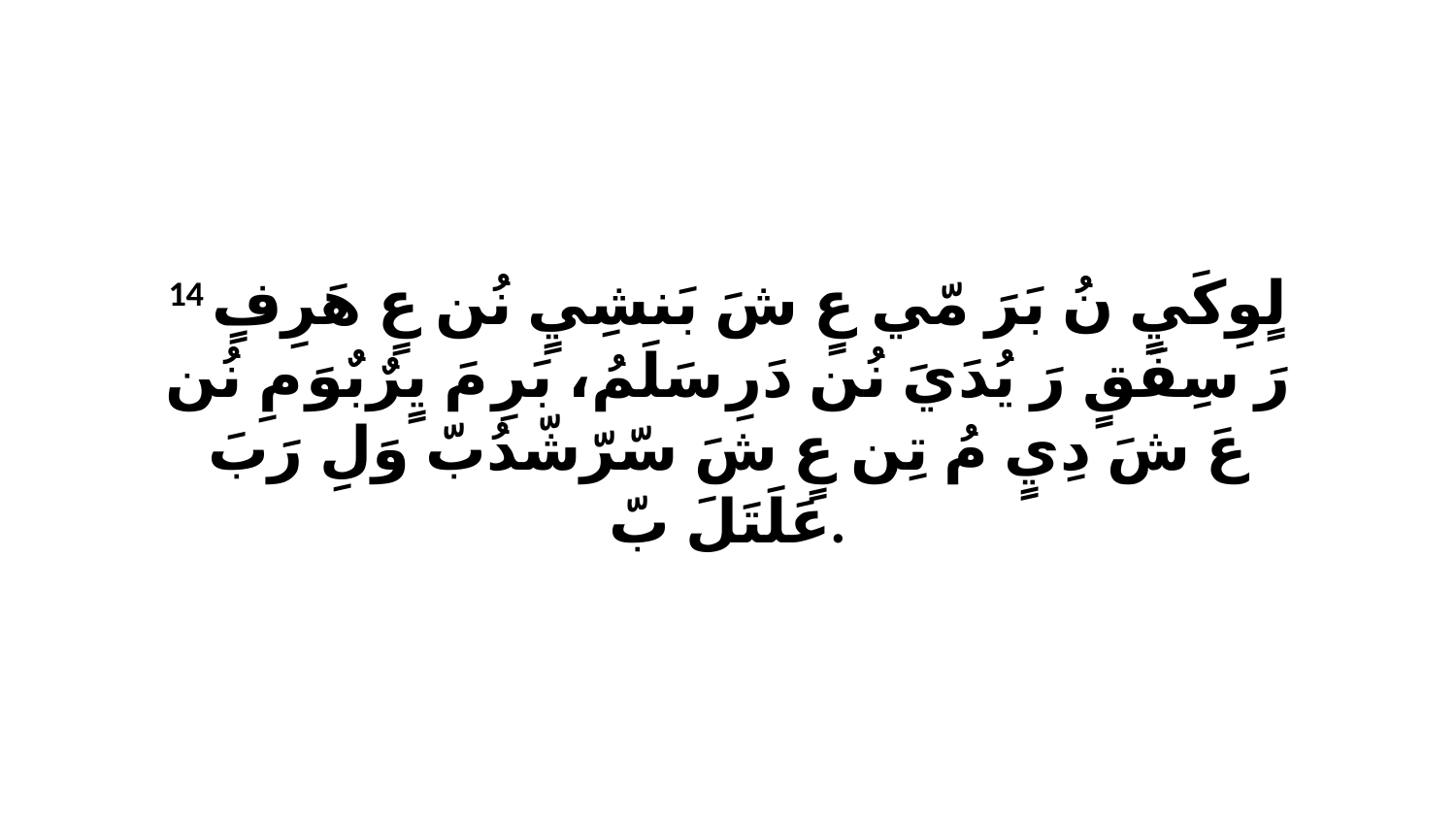

14 لٍوِكَيٍ نُ بَرَ مّي عٍ شَ بَنشِيٍ نُن عٍ هَرِفٍ رَ سِفَقٍ رَ يُدَيَ نُن دَرِ سَلَمُ، بَرِ مَ يٍرٌبٌوَ مِ نُن عَ شَ دِيٍ مُ تِن عٍ شَ سّرّشّدُبّ وَلِ رَبَ عَلَتَلَ بّ.